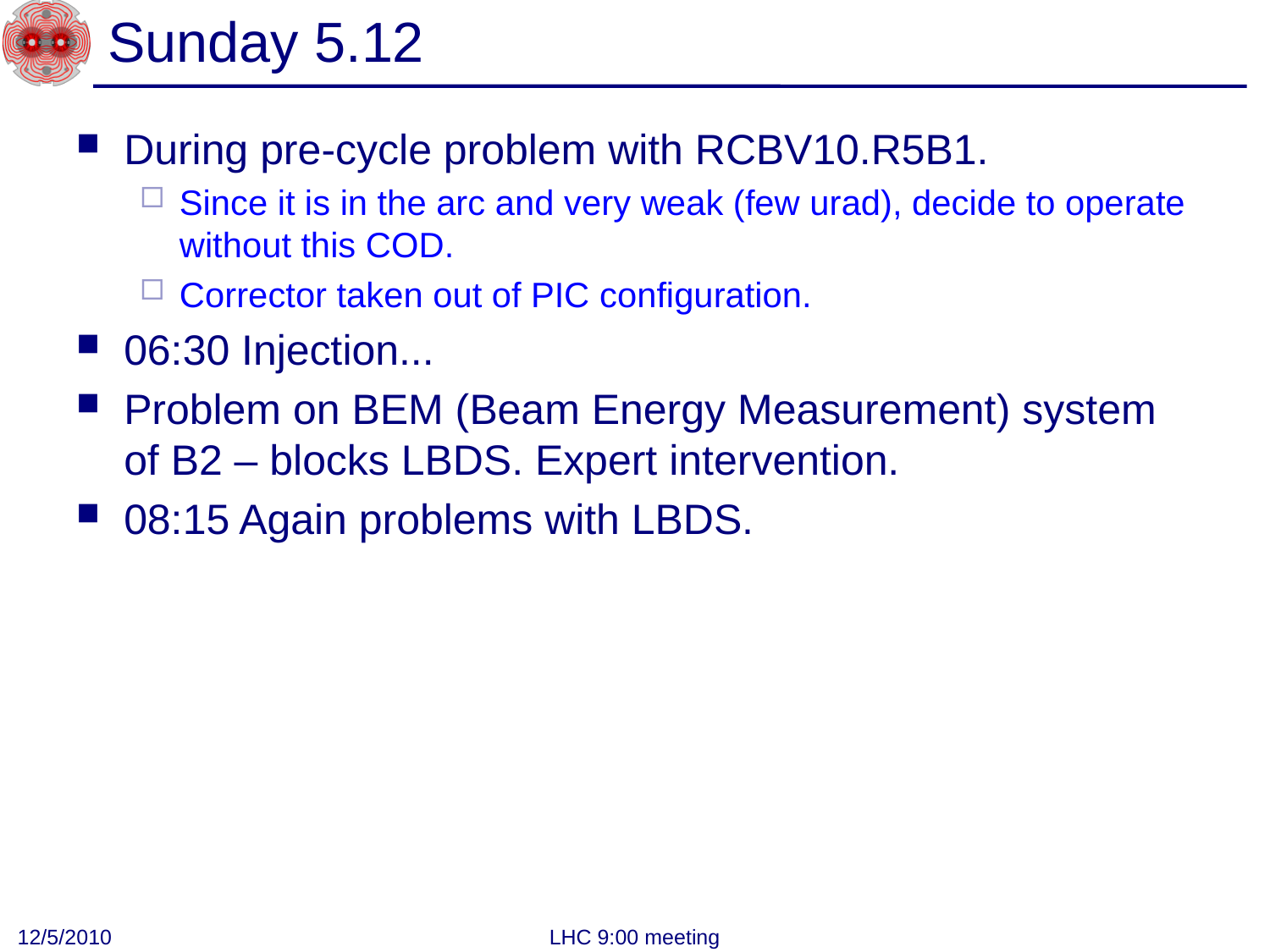

# Sunday 5.12
During pre-cycle problem with RCBV10.R5B1.
Since it is in the arc and very weak (few urad), decide to operate without this COD.
Corrector taken out of PIC configuration.
06:30 Injection...
Problem on BEM (Beam Energy Measurement) system of B2 – blocks LBDS. Expert intervention.
08:15 Again problems with LBDS.
12/5/2010

LHC 9:00 meeting